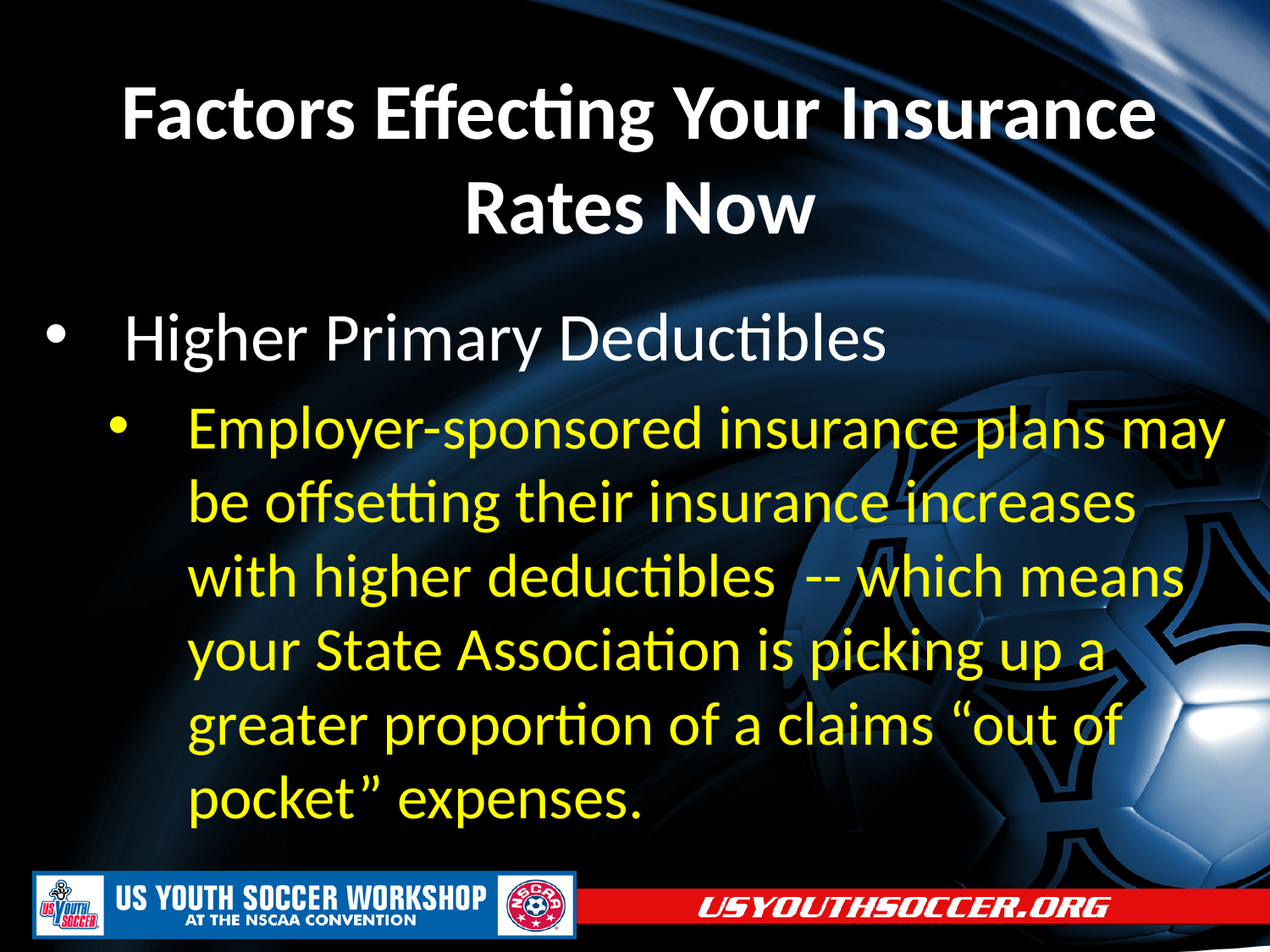

# Factors Effecting Your Insurance Rates Now
Higher Primary Deductibles
Employer-sponsored insurance plans may be offsetting their insurance increases with higher deductibles  -- which means your State Association is picking up a greater proportion of a claims “out of pocket” expenses.